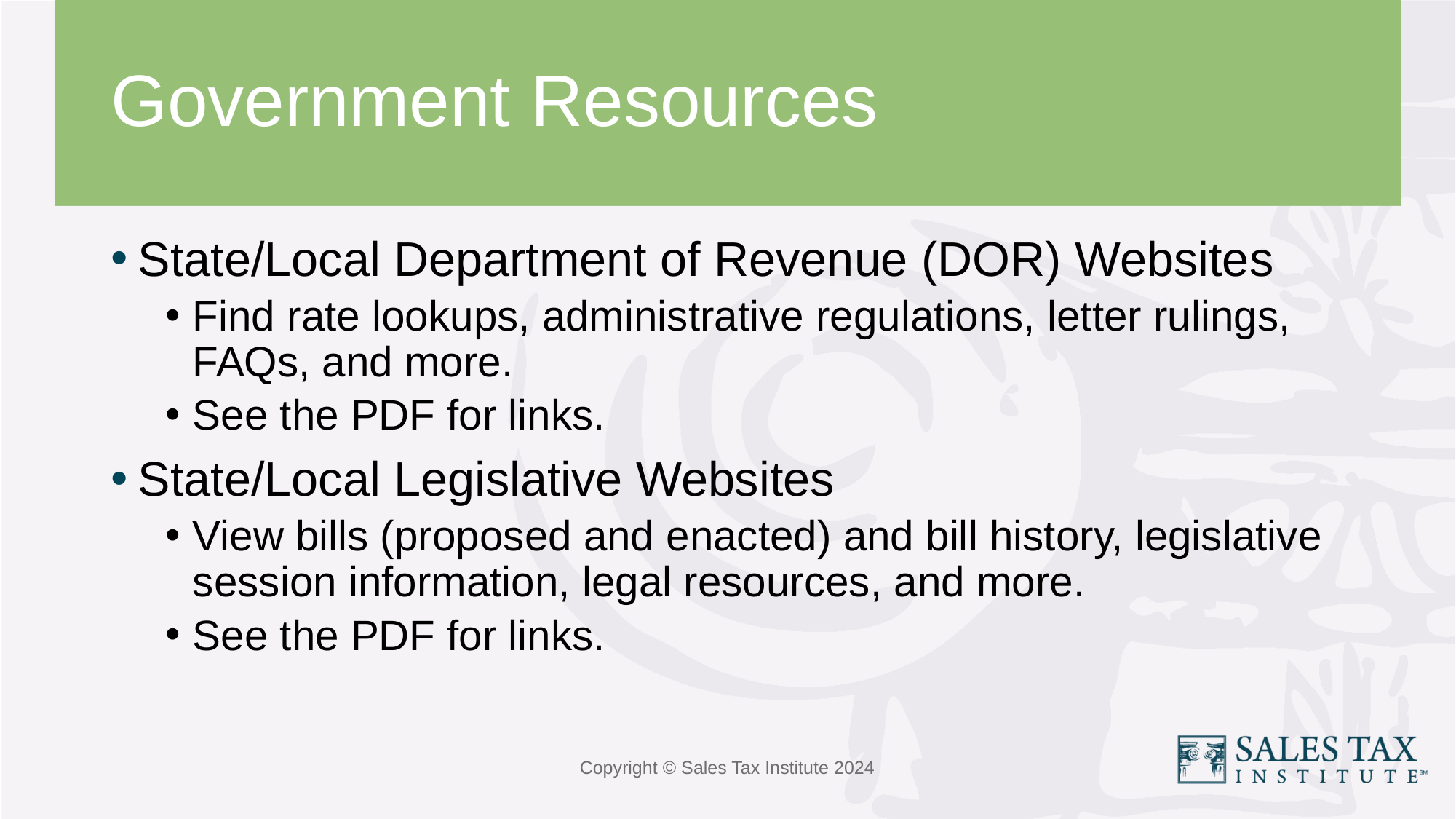

# Government Resources
State/Local Department of Revenue (DOR) Websites
Find rate lookups, administrative regulations, letter rulings, FAQs, and more.
See the PDF for links.
State/Local Legislative Websites
View bills (proposed and enacted) and bill history, legislative session information, legal resources, and more.
See the PDF for links.

Copyright © Sales Tax Institute 2024